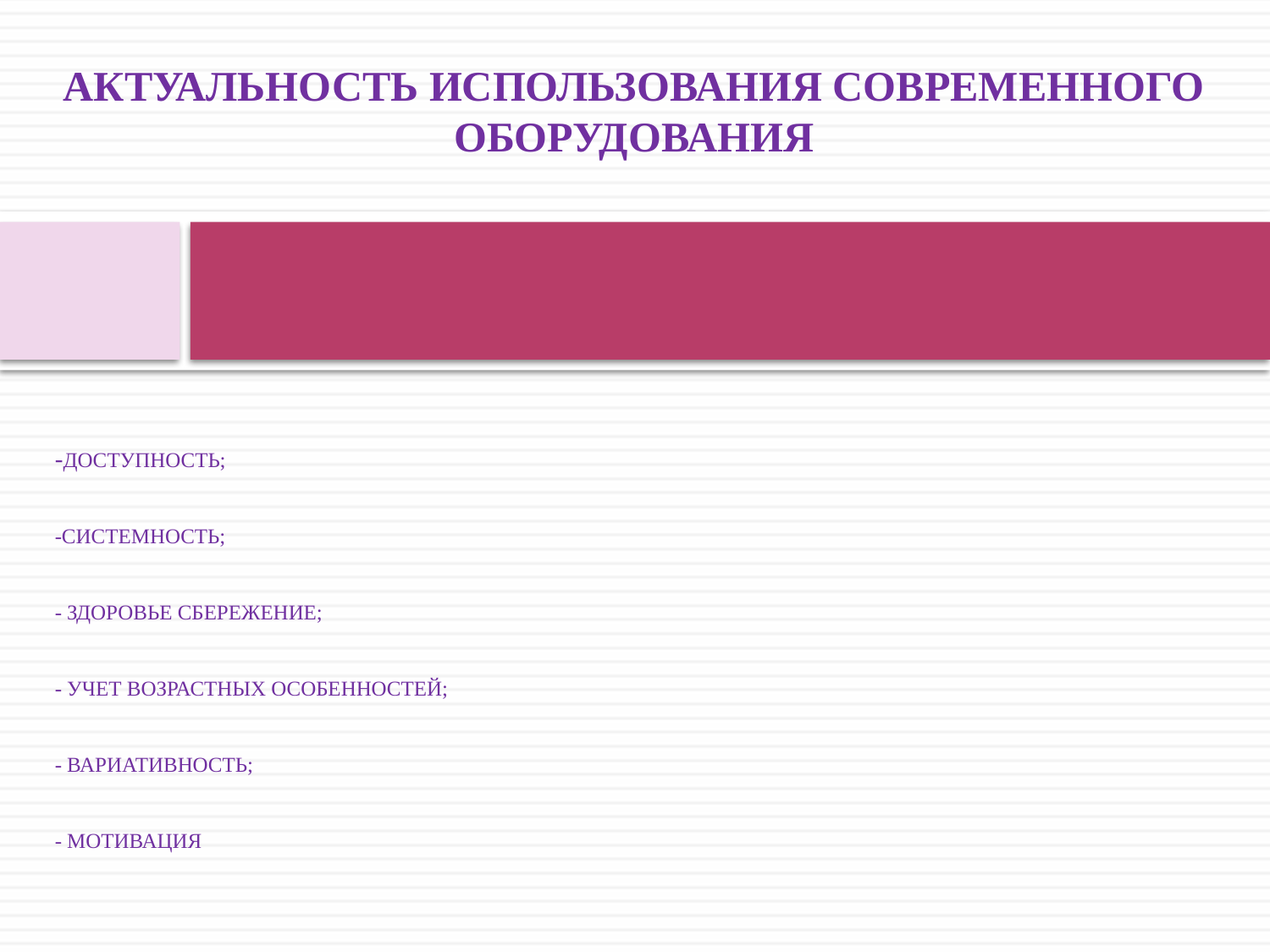

АКТУАЛЬНОСТЬ ИСПОЛЬЗОВАНИЯ СОВРЕМЕННОГО ОБОРУДОВАНИЯ
# -ДОСТУПНОСТЬ; -СИСТЕМНОСТЬ; - ЗДОРОВЬЕ СБЕРЕЖЕНИЕ; - УЧЕТ ВОЗРАСТНЫХ ОСОБЕННОСТЕЙ; - ВАРИАТИВНОСТЬ; - МОТИВАЦИЯ